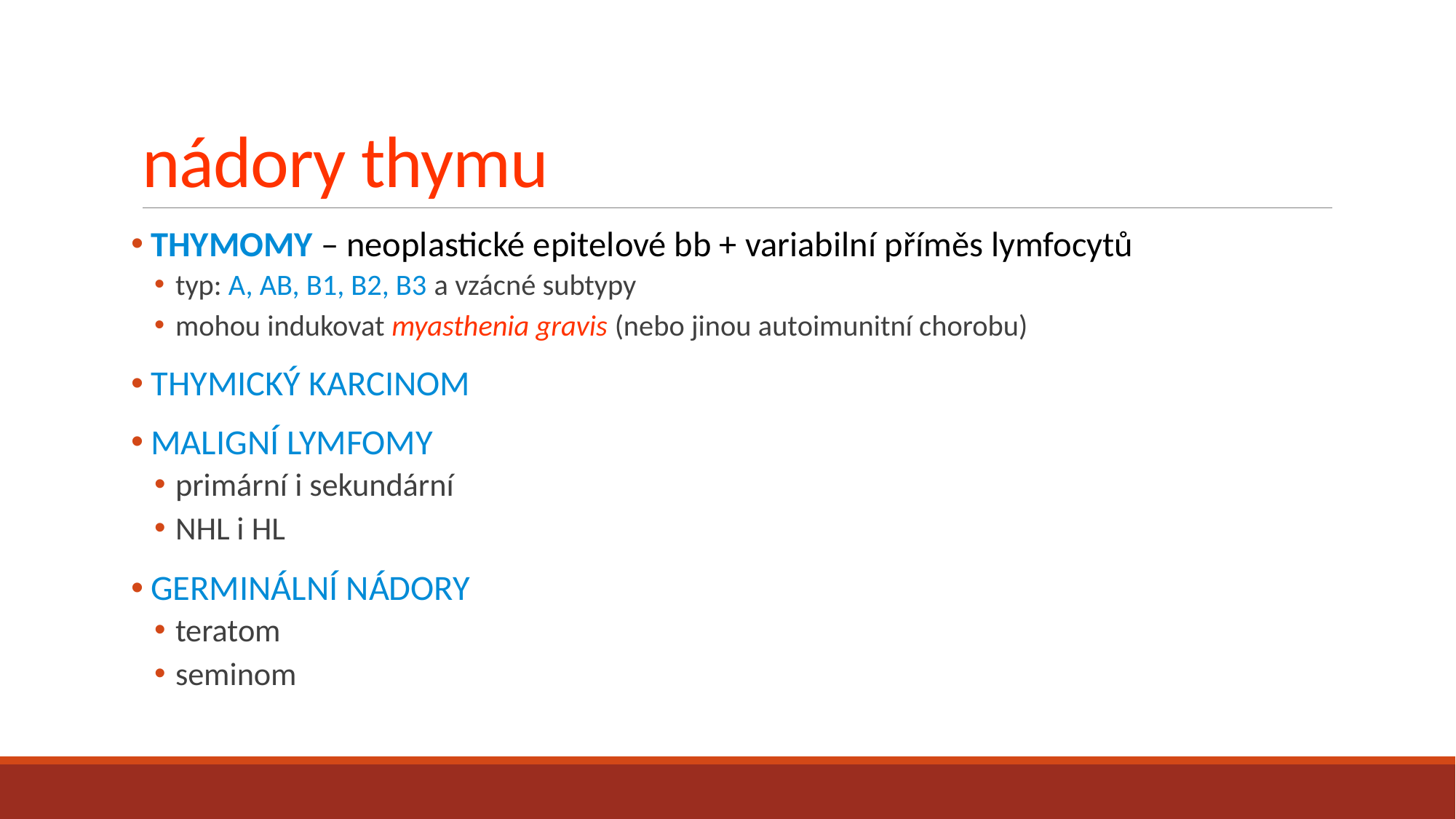

# nádory thymu
 THYMOMY – neoplastické epitelové bb + variabilní příměs lymfocytů
typ: A, AB, B1, B2, B3 a vzácné subtypy
mohou indukovat myasthenia gravis (nebo jinou autoimunitní chorobu)
 THYMICKÝ KARCINOM
 MALIGNÍ LYMFOMY
primární i sekundární
NHL i HL
 GERMINÁLNÍ NÁDORY
teratom
seminom